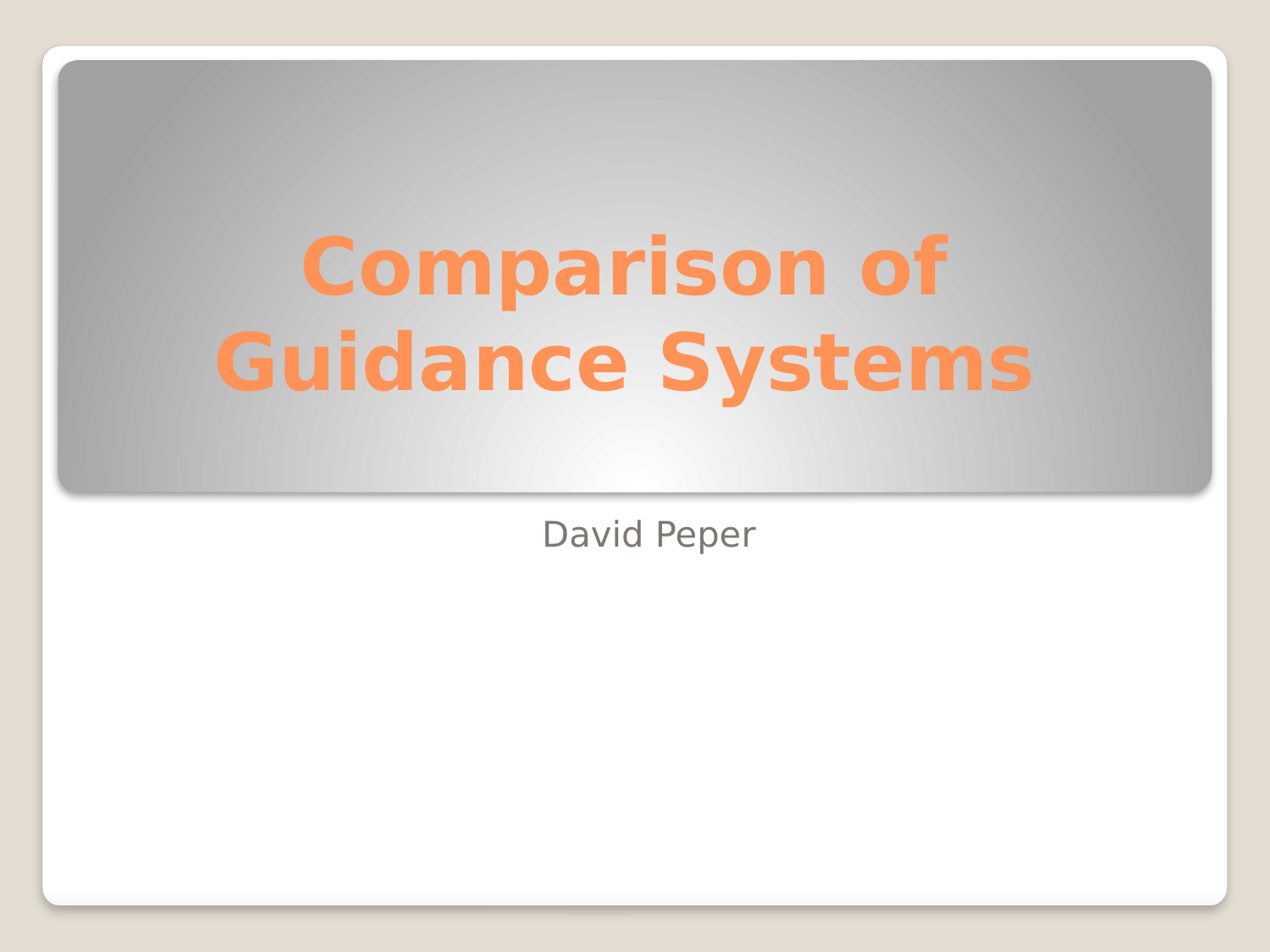

# Comparison of Guidance Systems
David Peper